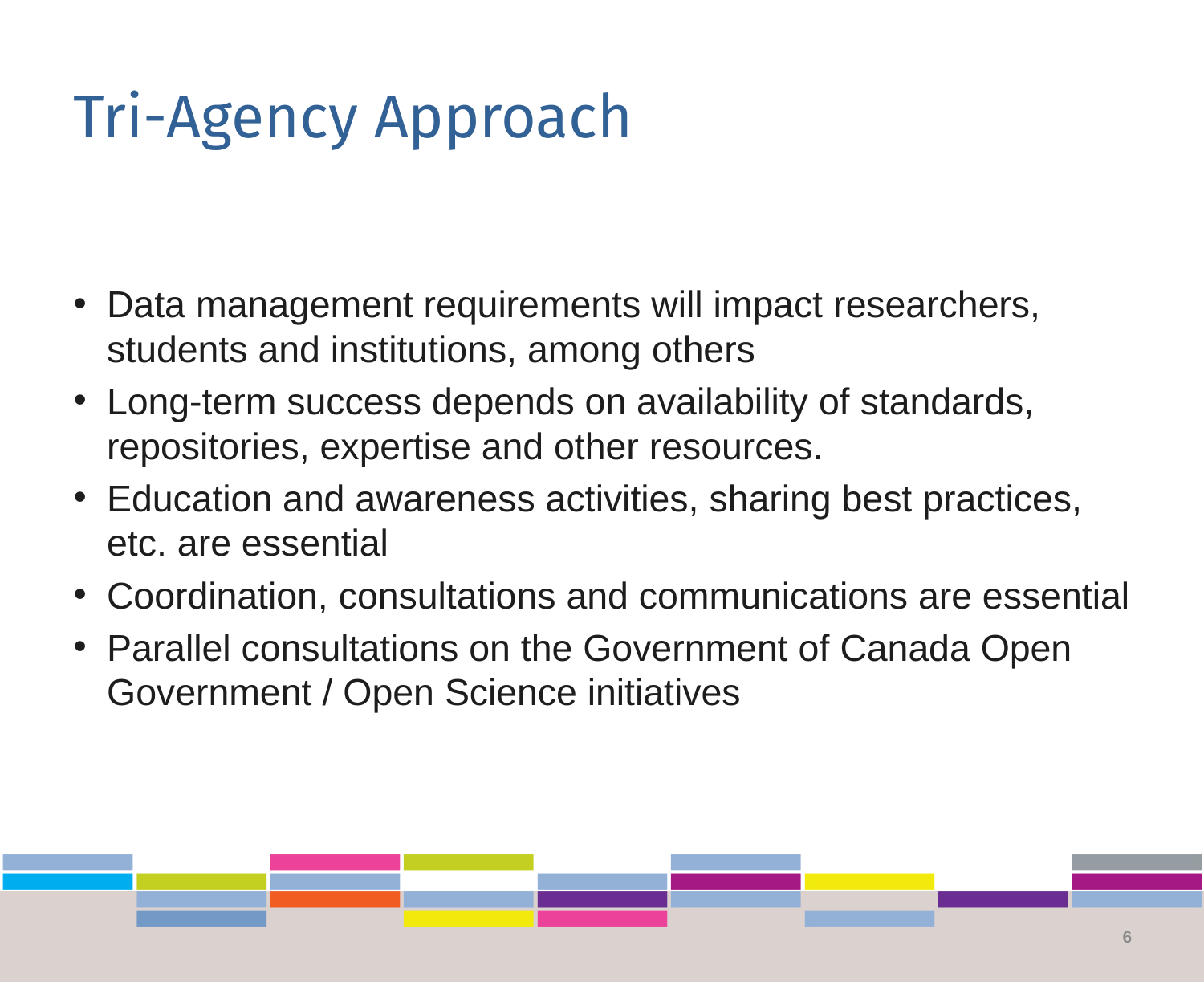

# Tri-Agency Approach
Data management requirements will impact researchers, students and institutions, among others
Long-term success depends on availability of standards, repositories, expertise and other resources.
Education and awareness activities, sharing best practices, etc. are essential
Coordination, consultations and communications are essential
Parallel consultations on the Government of Canada Open Government / Open Science initiatives

6